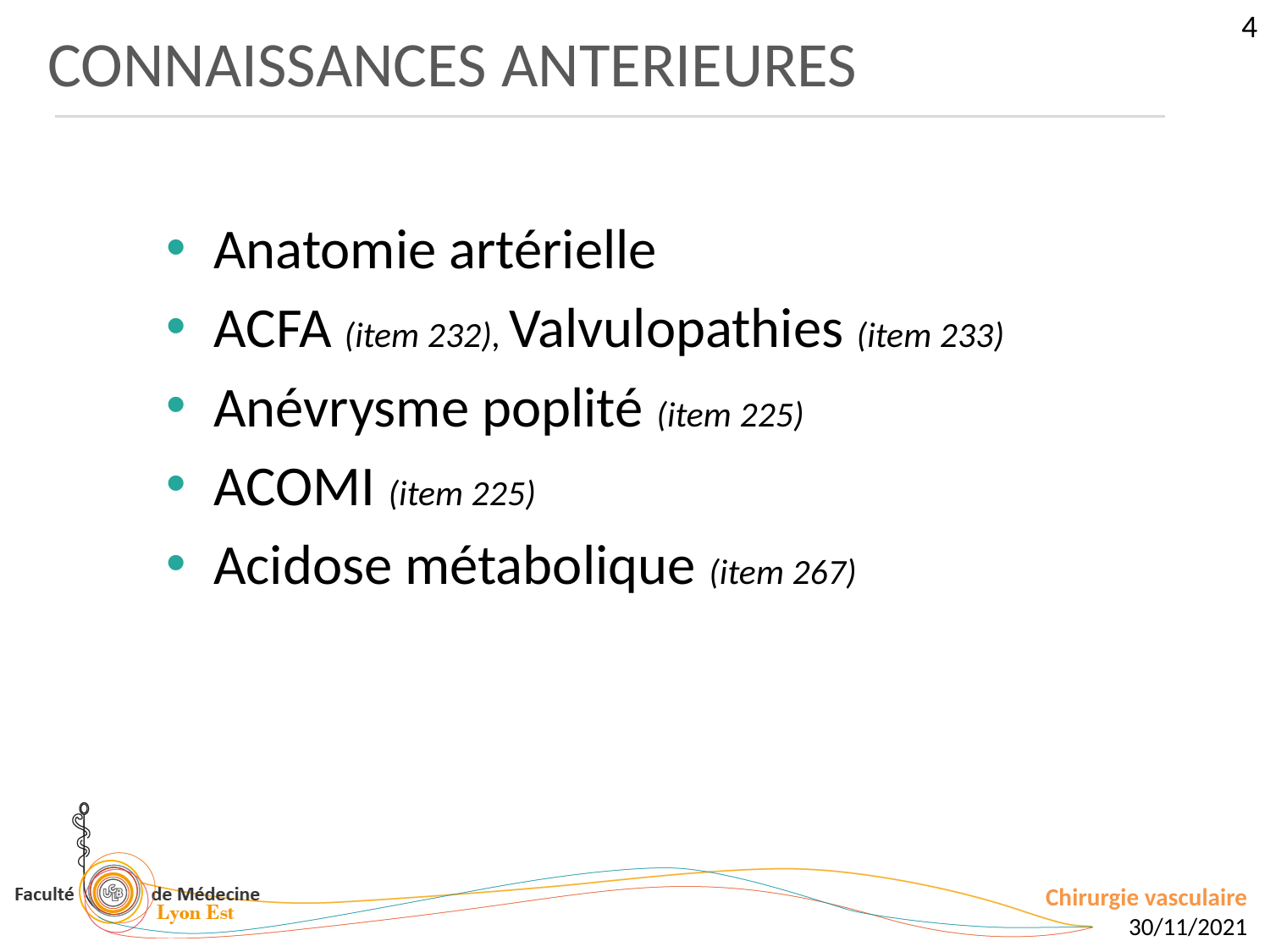

4

CONNAISSANCES ANTERIEURES
Anatomie artérielle
ACFA (item 232), Valvulopathies (item 233)
Anévrysme poplité (item 225)
ACOMI (item 225)
Acidose métabolique (item 267)

Chirurgie vasculaire
30/11/2021